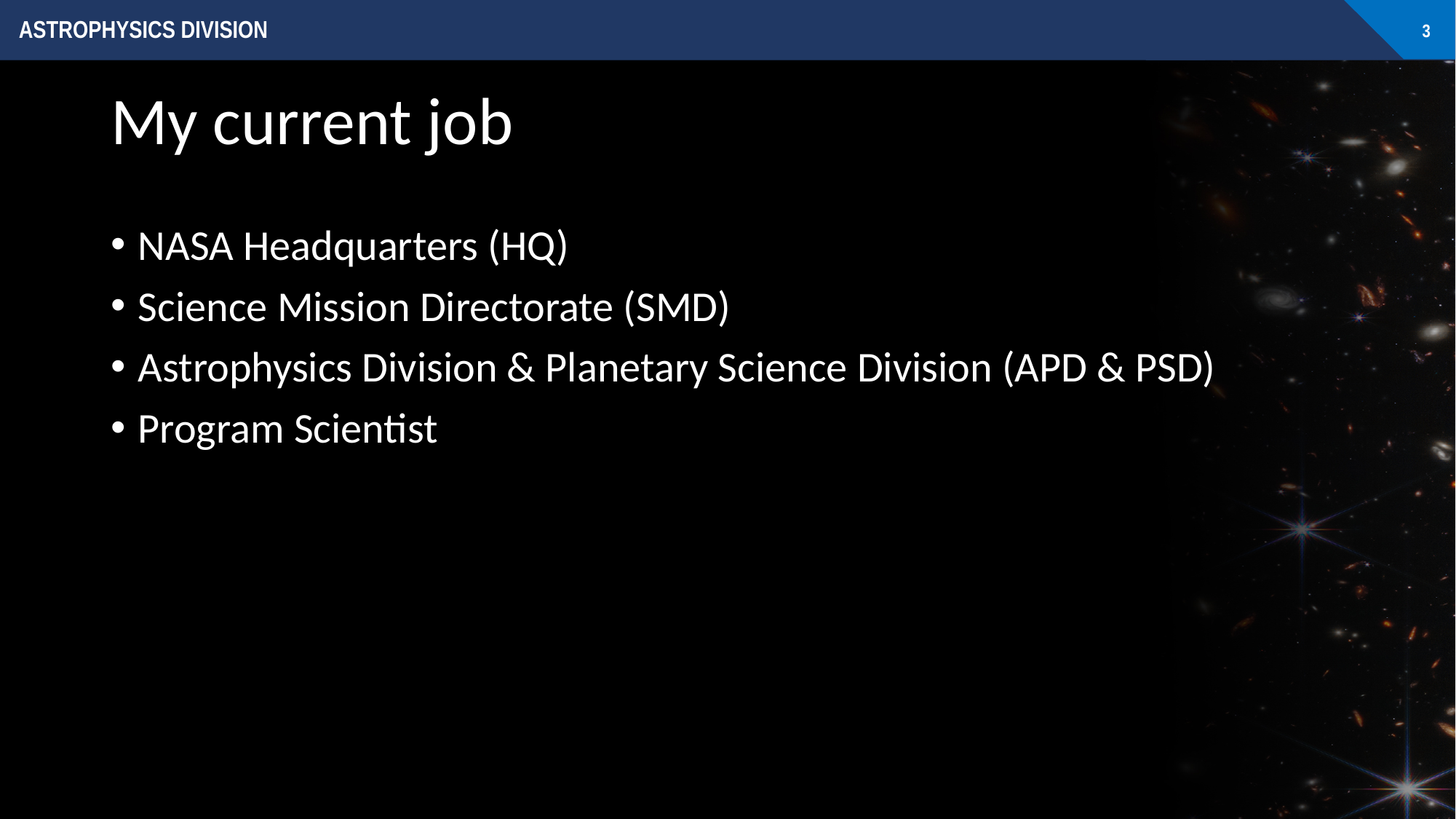

# My current job
NASA Headquarters (HQ)
Science Mission Directorate (SMD)
Astrophysics Division & Planetary Science Division (APD & PSD)
Program Scientist
3